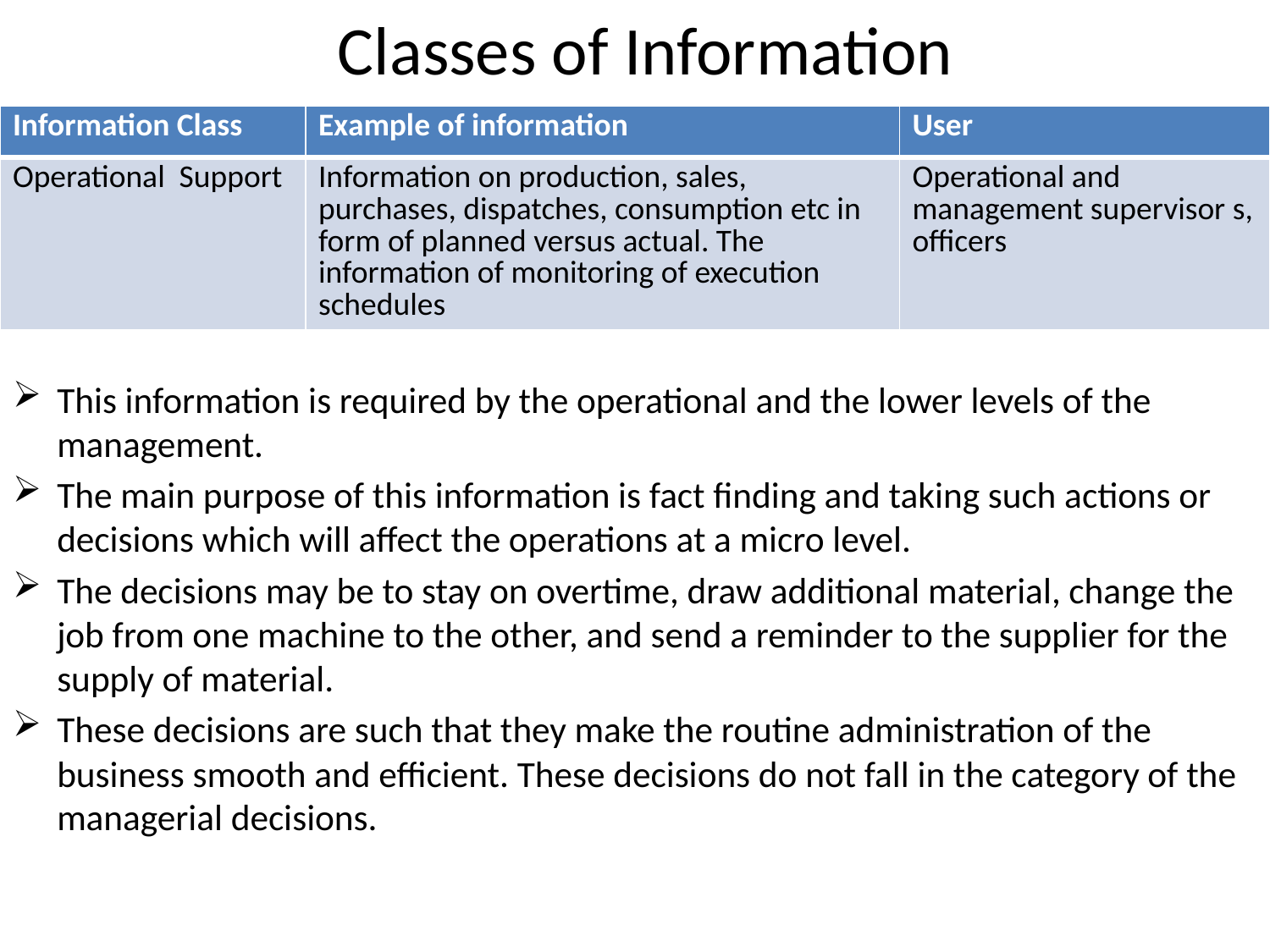

# Classes of Information
| Information Class | Example of information | User |
| --- | --- | --- |
| Operational Support | Information on production, sales, purchases, dispatches, consumption etc in form of planned versus actual. The information of monitoring of execution schedules | Operational and management supervisor s, officers |
This information is required by the operational and the lower levels of the management.
The main purpose of this information is fact finding and taking such actions or decisions which will affect the operations at a micro level.
The decisions may be to stay on overtime, draw additional material, change the job from one machine to the other, and send a reminder to the supplier for the supply of material.
These decisions are such that they make the routine administration of the business smooth and efficient. These decisions do not fall in the category of the managerial decisions.